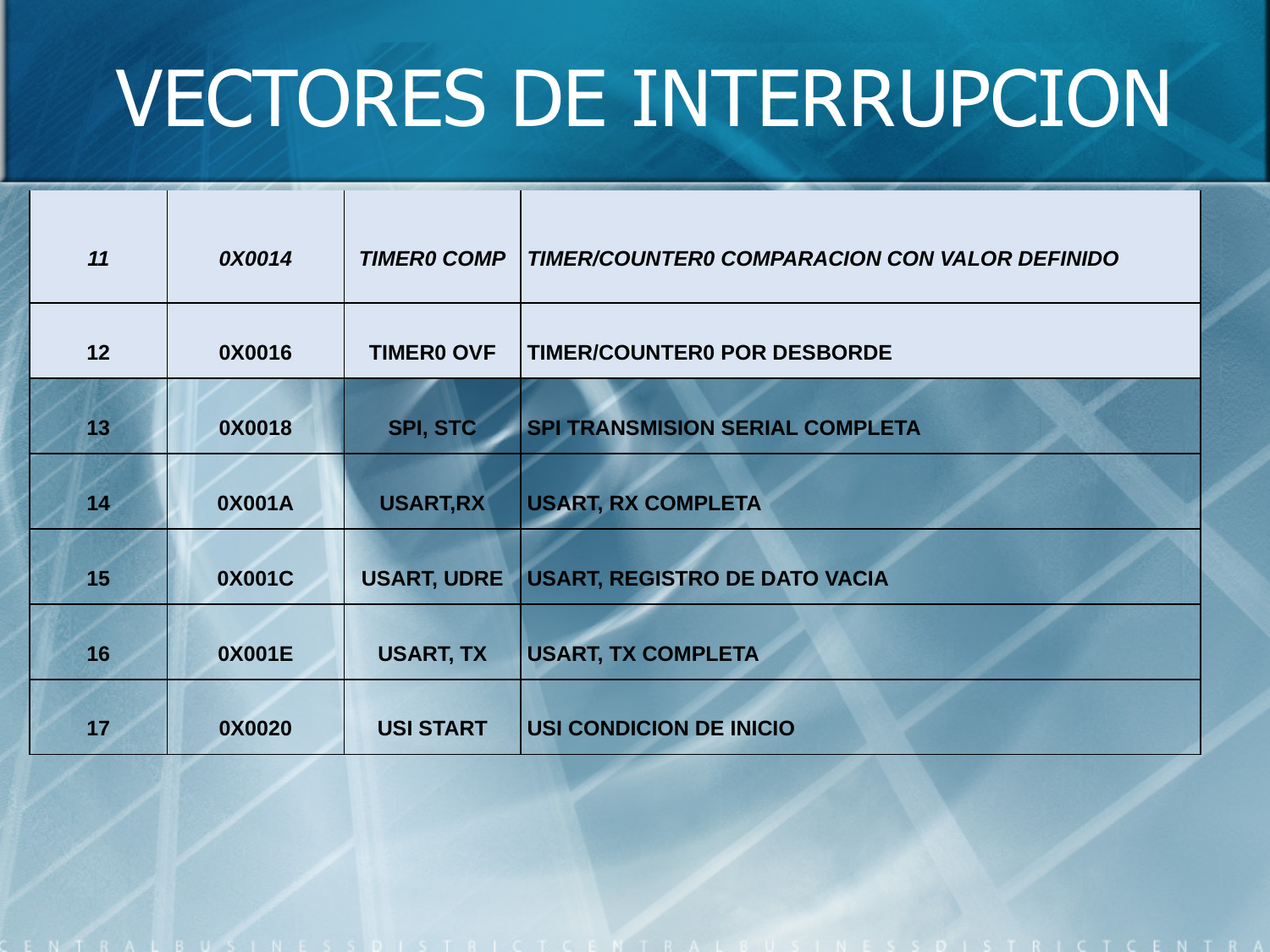

# VECTORES DE INTERRUPCION
| 11 | 0X0014 | TIMER0 COMP | TIMER/COUNTER0 COMPARACION CON VALOR DEFINIDO |
| --- | --- | --- | --- |
| 12 | 0X0016 | TIMER0 OVF | TIMER/COUNTER0 POR DESBORDE |
| 13 | 0X0018 | SPI, STC | SPI TRANSMISION SERIAL COMPLETA |
| 14 | 0X001A | USART,RX | USART, RX COMPLETA |
| 15 | 0X001C | USART, UDRE | USART, REGISTRO DE DATO VACIA |
| 16 | 0X001E | USART, TX | USART, TX COMPLETA |
| 17 | 0X0020 | USI START | USI CONDICION DE INICIO |